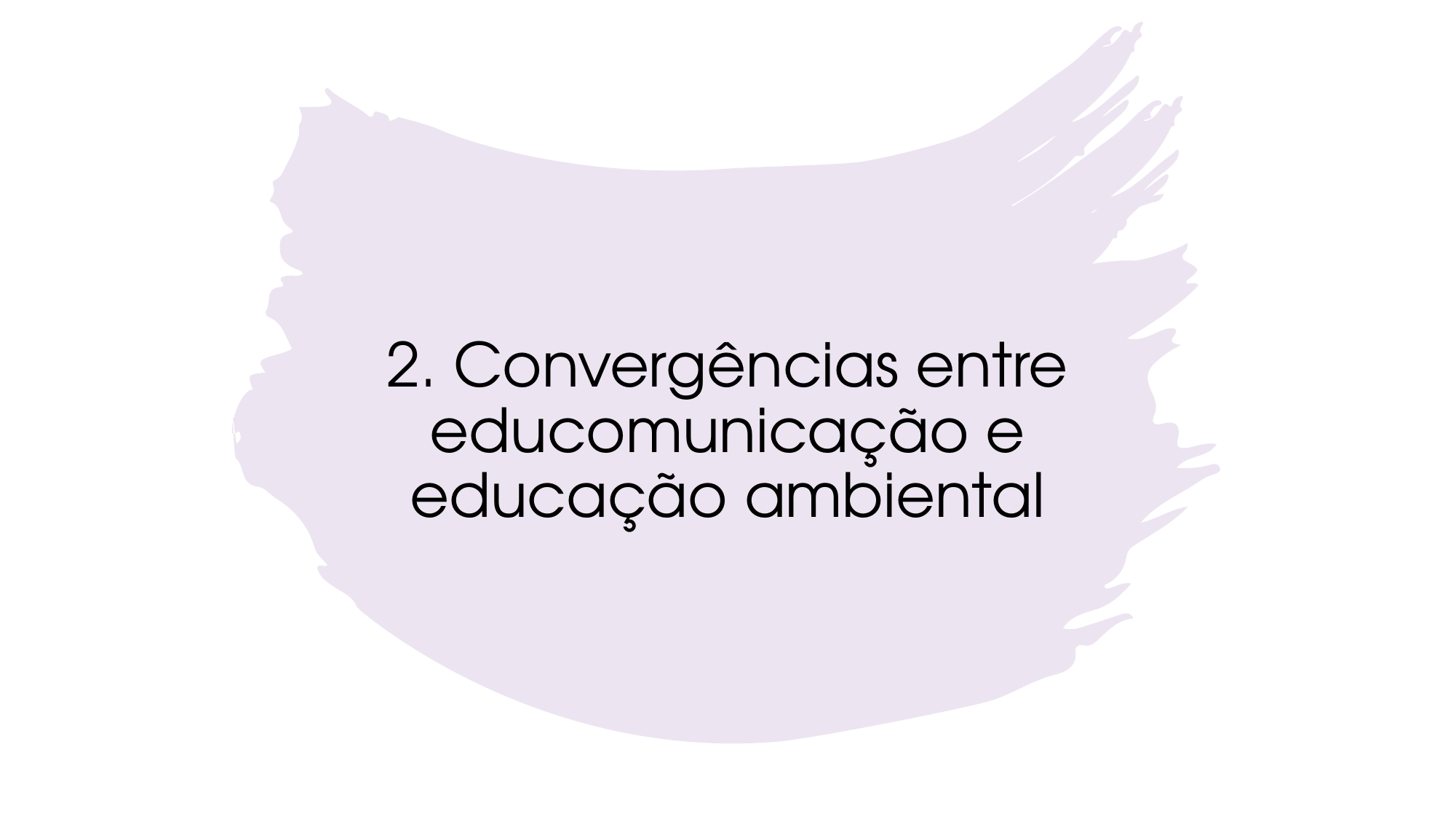

# 2. Convergências entre educomunicação e educação ambiental